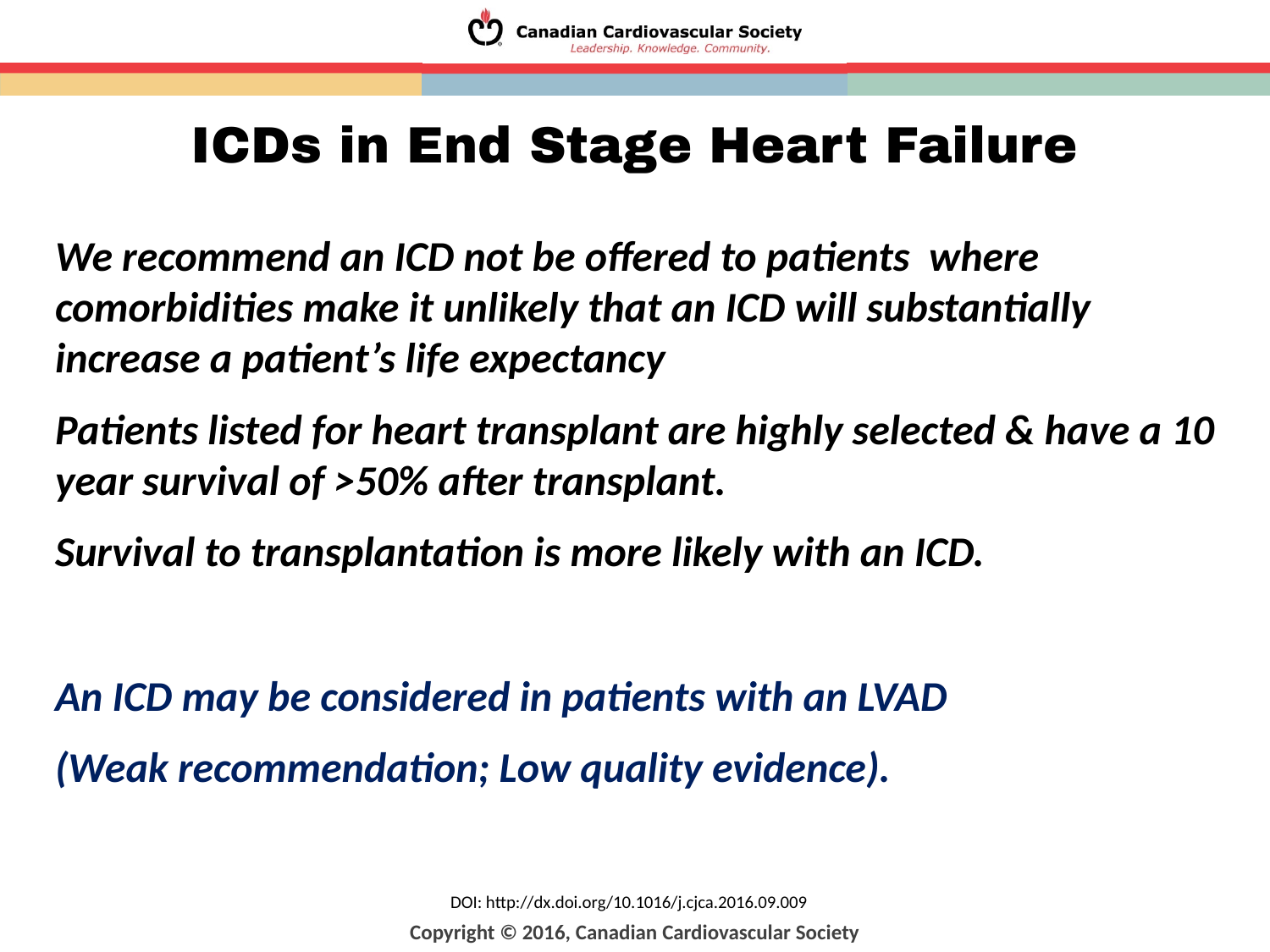

# ICDs in End Stage Heart Failure
We recommend an ICD not be offered to patients  where comorbidities make it unlikely that an ICD will substantially increase a patient’s life expectancy
Patients listed for heart transplant are highly selected & have a 10 year survival of >50% after transplant.
Survival to transplantation is more likely with an ICD.

An ICD may be considered in patients with an LVAD
(Weak recommendation; Low quality evidence).